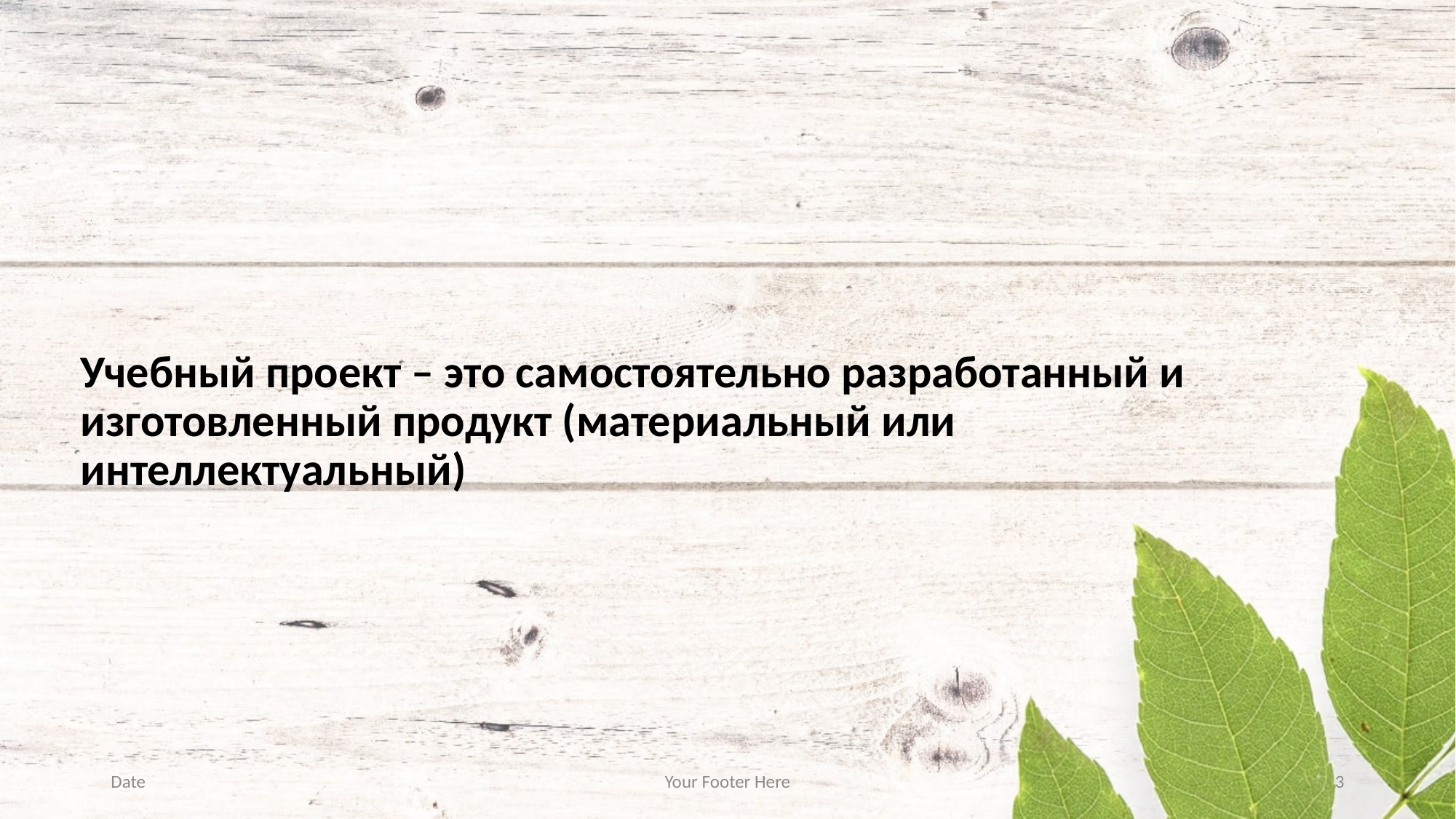

# Учебный проект – это самостоятельно разработанный и изготовленный продукт (материальный или интеллектуальный)

Date
Your Footer Here
3